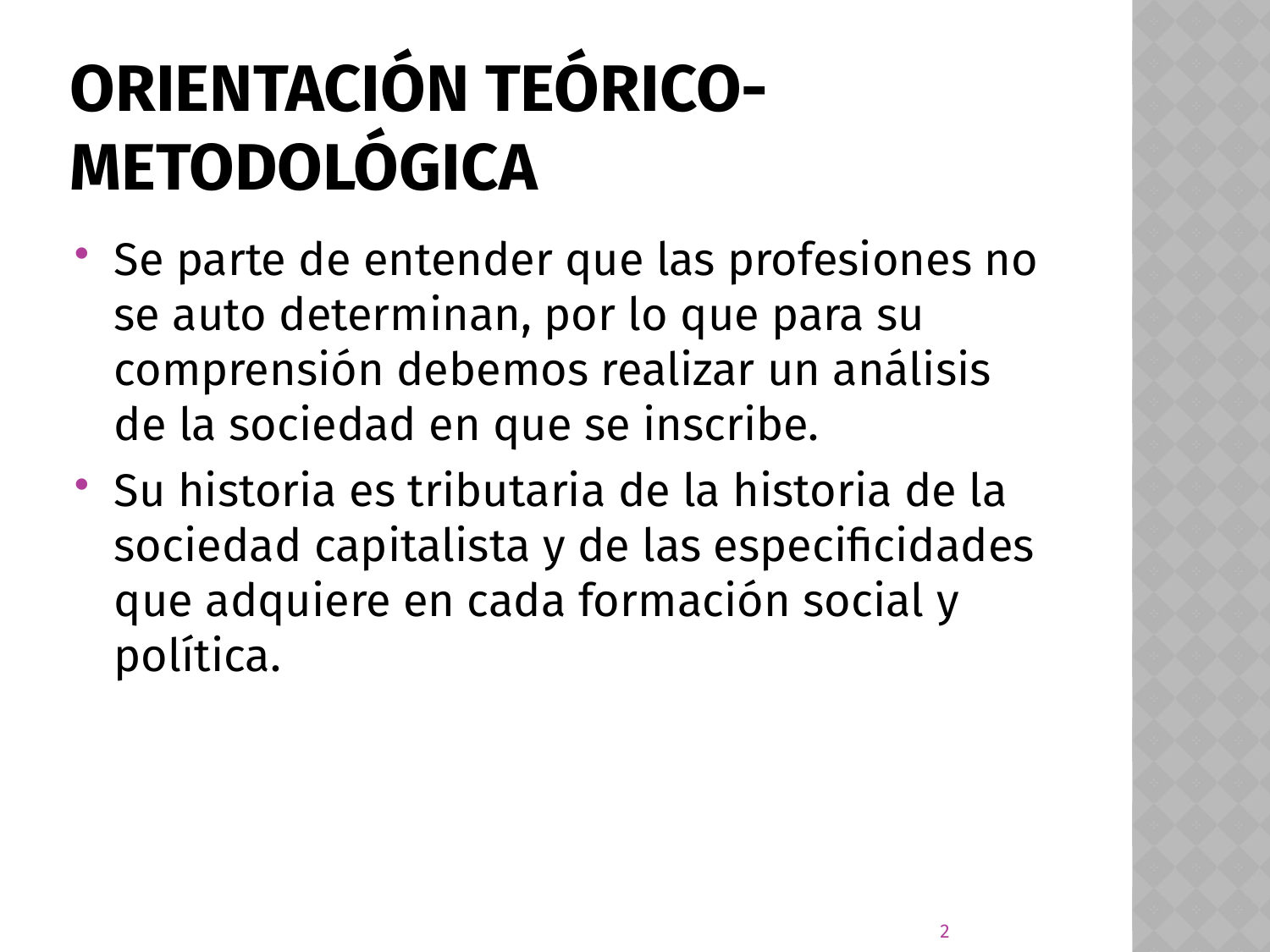

# Orientación teórico-metodológica
Se parte de entender que las profesiones no se auto determinan, por lo que para su comprensión debemos realizar un análisis de la sociedad en que se inscribe.
Su historia es tributaria de la historia de la sociedad capitalista y de las especificidades que adquiere en cada formación social y política.
2